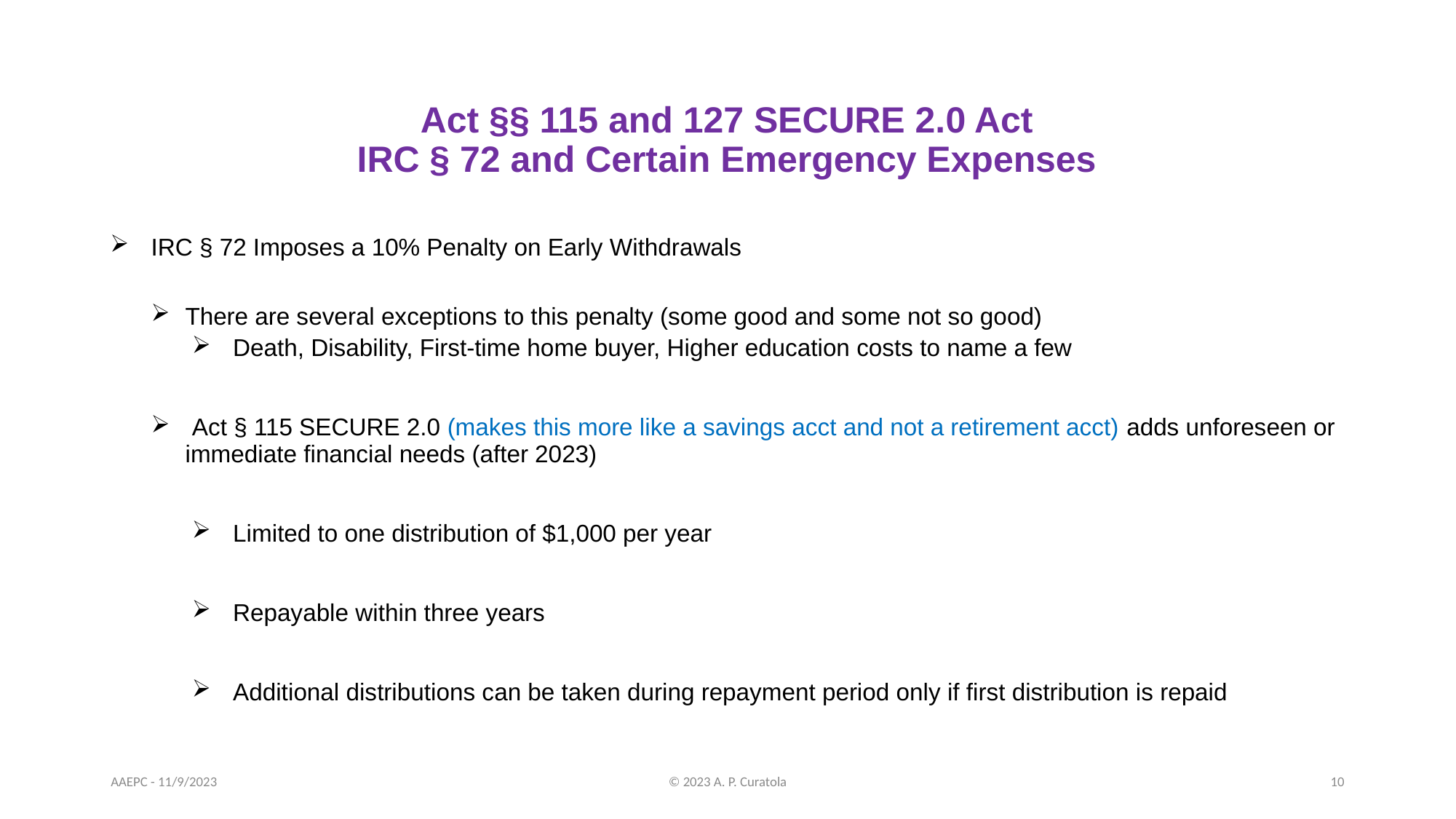

# Act §§ 115 and 127 SECURE 2.0 Act IRC § 72 and Certain Emergency Expenses
 IRC § 72 Imposes a 10% Penalty on Early Withdrawals

There are several exceptions to this penalty (some good and some not so good)
 Death, Disability, First-time home buyer, Higher education costs to name a few

 Act § 115 SECURE 2.0 (makes this more like a savings acct and not a retirement acct) adds unforeseen or immediate financial needs (after 2023)

 Limited to one distribution of $1,000 per year

 Repayable within three years

 Additional distributions can be taken during repayment period only if first distribution is repaid
AAEPC - 11/9/2023
© 2023 A. P. Curatola
10